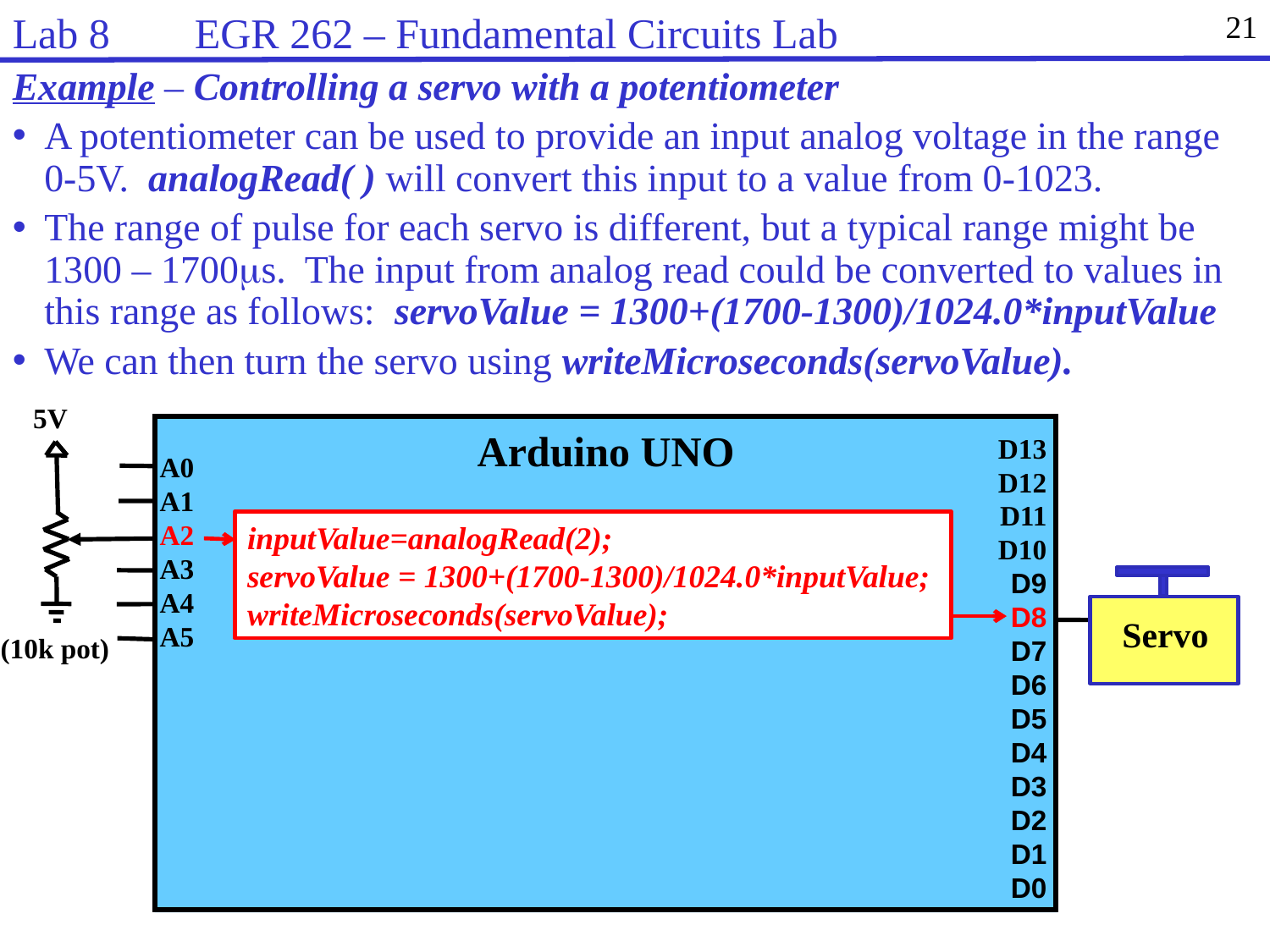

Lab 8        EGR 262 – Fundamental Circuits Lab
21

Example – Controlling a servo with a potentiometer
A potentiometer can be used to provide an input analog voltage in the range 0-5V.  analogRead( ) will convert this input to a value from 0-1023.
The range of pulse for each servo is different, but a typical range might be 1300 – 1700μs.  The input from analog read could be converted to values in this range as follows:  servoValue = 1300+(1700-1300)/1024.0*inputValue
We can then turn the servo using writeMicroseconds(servoValue).
5V

Arduino UNO
D13
D12
D11
D10
D9
D8
D7
D6
D5
D4
 D3
D2
D1
D0

A0
A1
A2
A3
A4
A5

inputValue=analogRead(2);
servoValue = 1300+(1700-1300)/1024.0*inputValue;
writeMicroseconds(servoValue);

Servo

(10k pot)